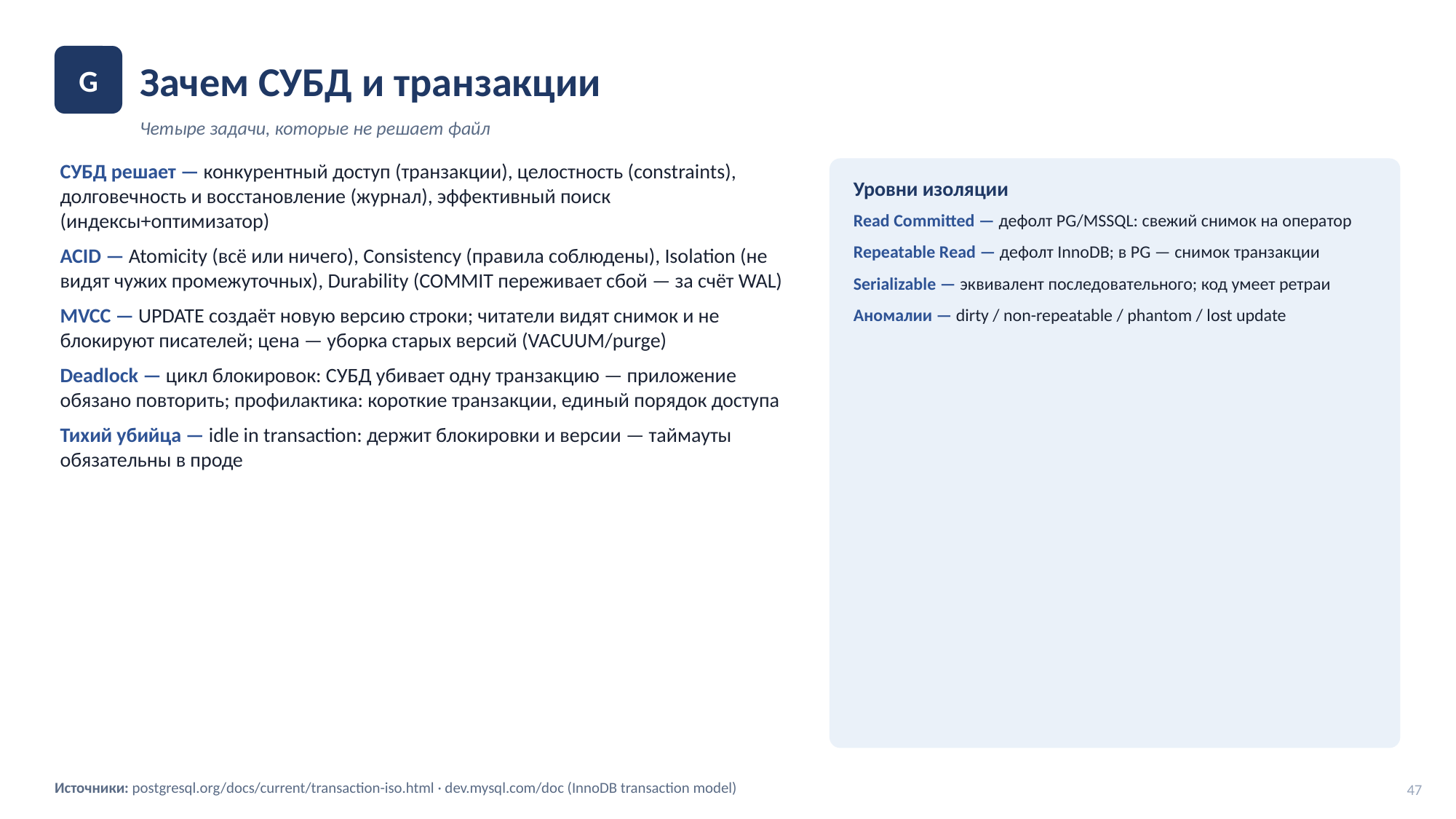

Зачем СУБД и транзакции

G
Четыре задачи, которые не решает файл
СУБД решает — конкурентный доступ (транзакции), целостность (constraints), долговечность и восстановление (журнал), эффективный поиск (индексы+оптимизатор)
ACID — Atomicity (всё или ничего), Consistency (правила соблюдены), Isolation (не видят чужих промежуточных), Durability (COMMIT переживает сбой — за счёт WAL)
MVCC — UPDATE создаёт новую версию строки; читатели видят снимок и не блокируют писателей; цена — уборка старых версий (VACUUM/purge)
Deadlock — цикл блокировок: СУБД убивает одну транзакцию — приложение обязано повторить; профилактика: короткие транзакции, единый порядок доступа
Тихий убийца — idle in transaction: держит блокировки и версии — таймауты обязательны в проде

Уровни изоляции
Read Committed — дефолт PG/MSSQL: свежий снимок на оператор
Repeatable Read — дефолт InnoDB; в PG — снимок транзакции
Serializable — эквивалент последовательного; код умеет ретраи
Аномалии — dirty / non-repeatable / phantom / lost update
Источники: postgresql.org/docs/current/transaction-iso.html · dev.mysql.com/doc (InnoDB transaction model)
47